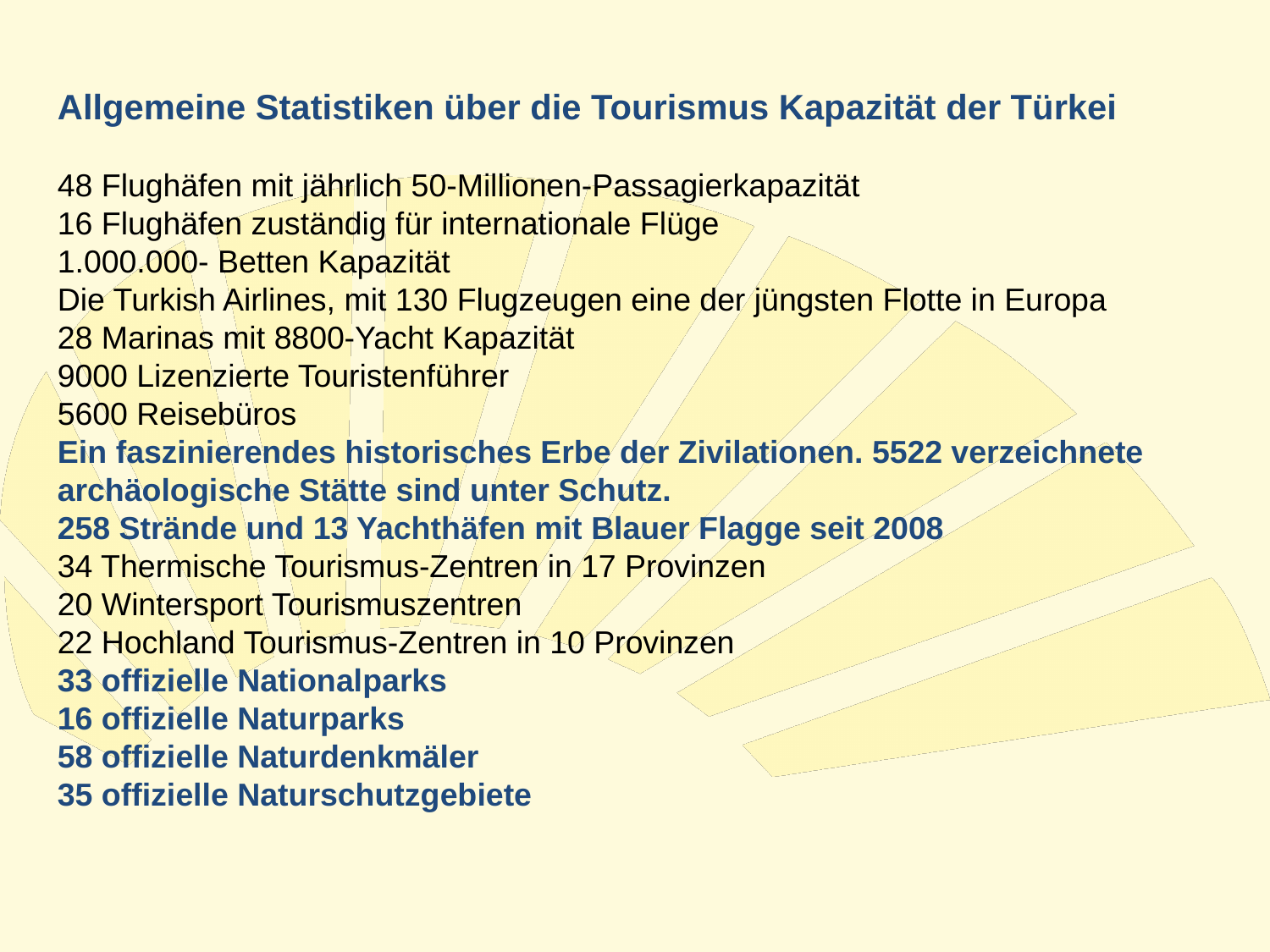

Allgemeine Statistiken über die Tourismus Kapazität der Türkei

48 Flughäfen mit jährlich 50-Millionen-Passagierkapazität
16 Flughäfen zuständig für internationale Flüge
1.000.000- Betten Kapazität
Die Turkish Airlines, mit 130 Flugzeugen eine der jüngsten Flotte in Europa
28 Marinas mit 8800-Yacht Kapazität
9000 Lizenzierte Touristenführer
5600 Reisebüros
Ein faszinierendes historisches Erbe der Zivilationen. 5522 verzeichnete archäologische Stätte sind unter Schutz.
258 Strände und 13 Yachthäfen mit Blauer Flagge seit 2008
34 Thermische Tourismus-Zentren in 17 Provinzen
20 Wintersport Tourismuszentren
22 Hochland Tourismus-Zentren in 10 Provinzen
33 offizielle Nationalparks
16 offizielle Naturparks
58 offizielle Naturdenkmäler
35 offizielle Naturschutzgebiete